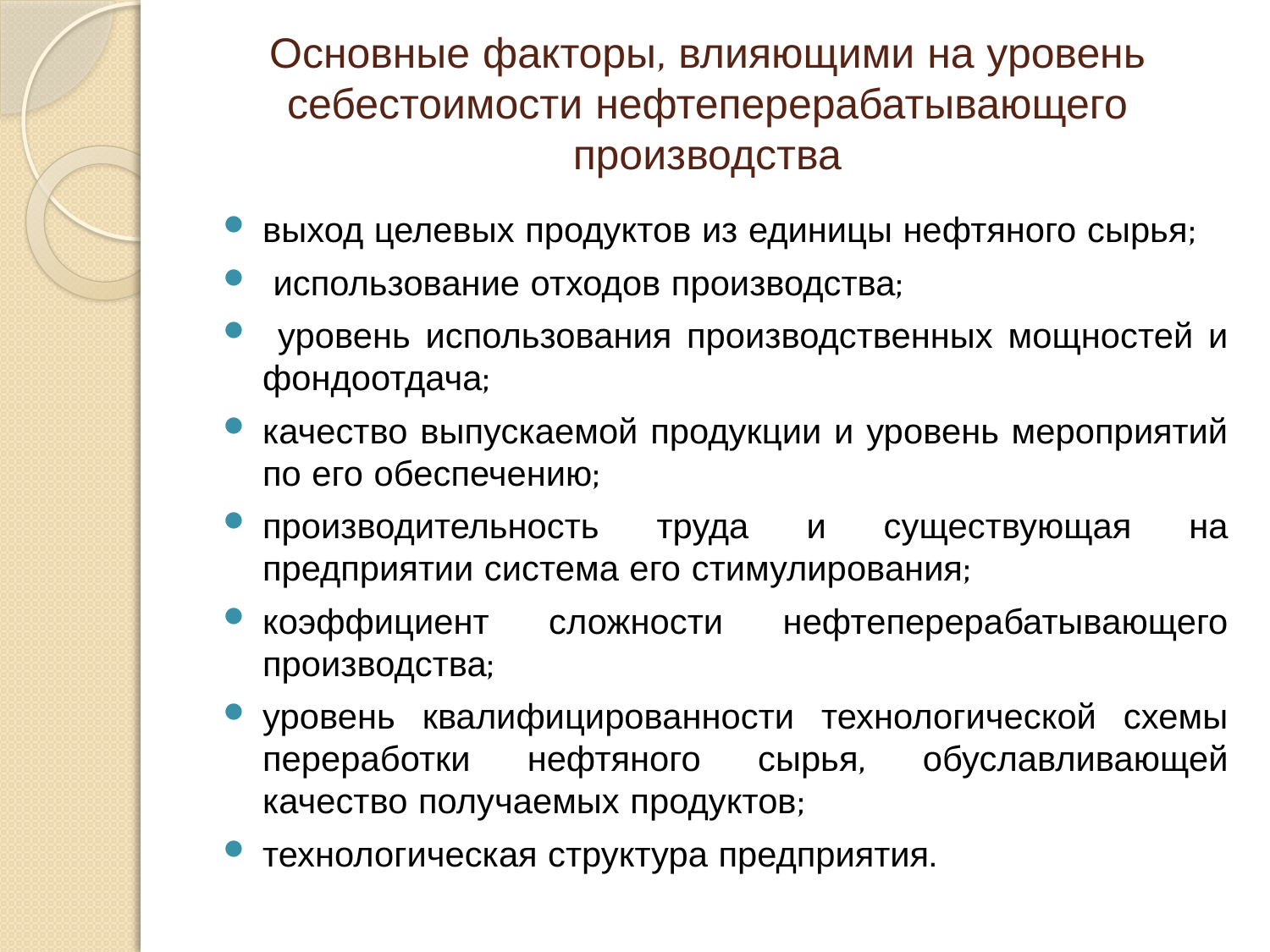

# Основные факторы, влияющими на уровень себестоимости нефтеперерабатывающего производства
выход целевых продуктов из единицы нефтяного сырья;
 использование отходов производства;
 уровень использования производственных мощностей и фондоотдача;
качество выпускаемой продукции и уровень мероприятий по его обеспечению;
производительность труда и существующая на предприятии система его стимулирования;
коэффициент сложности нефтеперерабатывающего производства;
уровень квалифицированности технологической схемы переработки нефтяного сырья, обуславливающей качество получаемых продуктов;
технологическая структура предприятия.